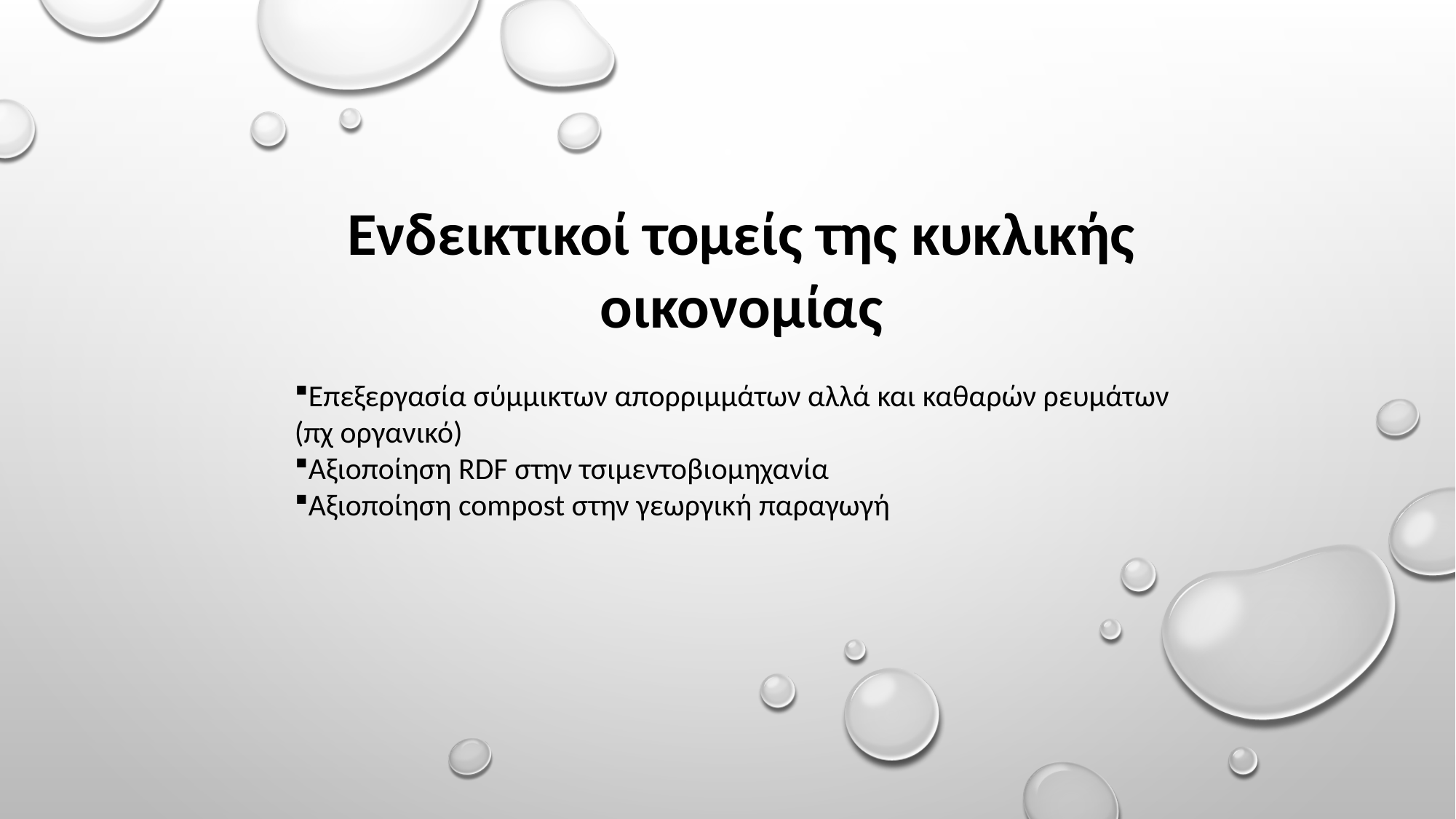

#
Ενδεικτικοί τομείς της κυκλικής οικονομίας

Επεξεργασία σύμμικτων απορριμμάτων αλλά και καθαρών ρευμάτων (πχ οργανικό)
Αξιοποίηση RDF στην τσιμεντοβιομηχανία
Αξιοποίηση compost στην γεωργική παραγωγή